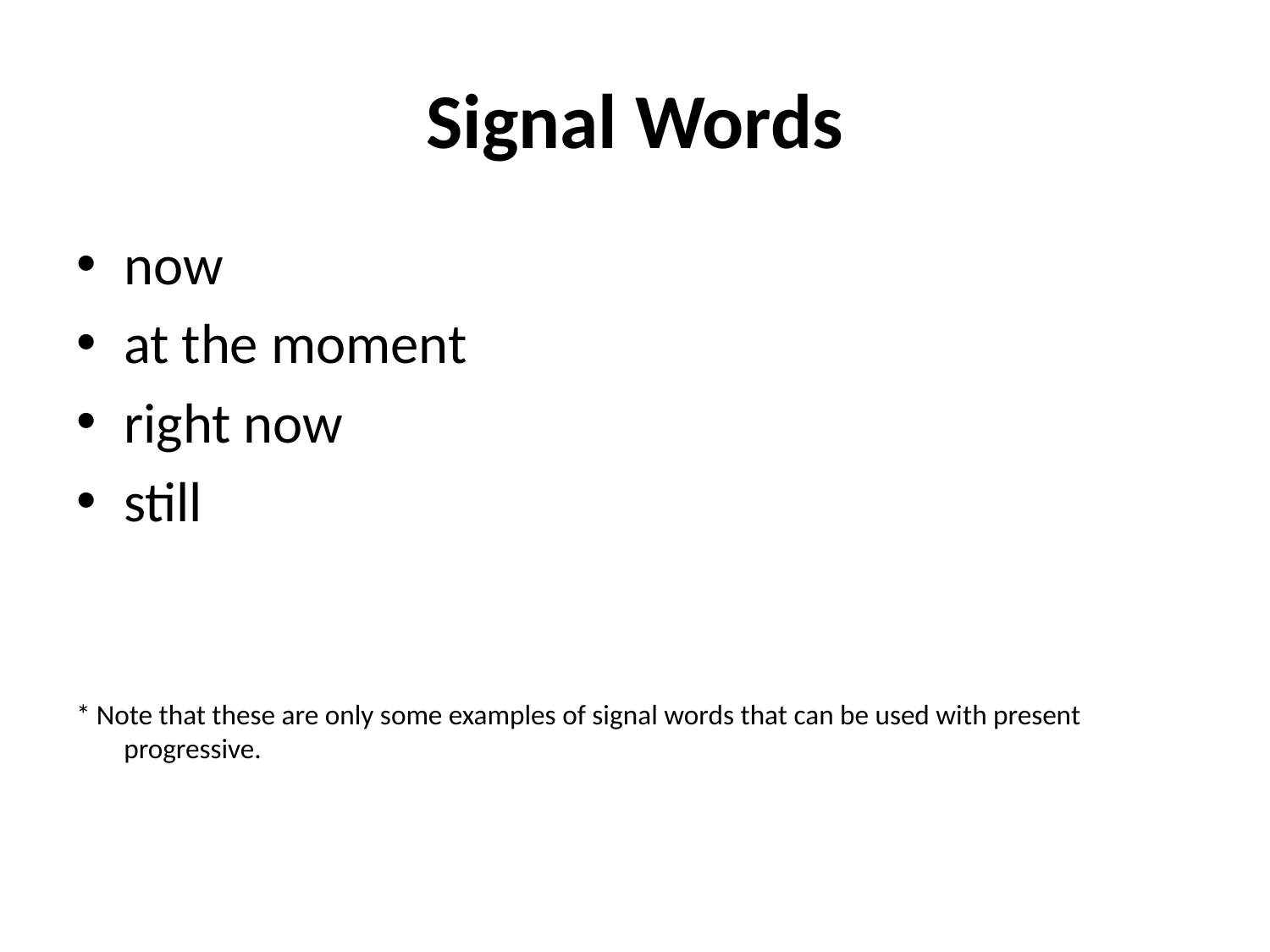

# Signal Words
now
at the moment
right now
still

* Note that these are only some examples of signal words that can be used with present progressive.